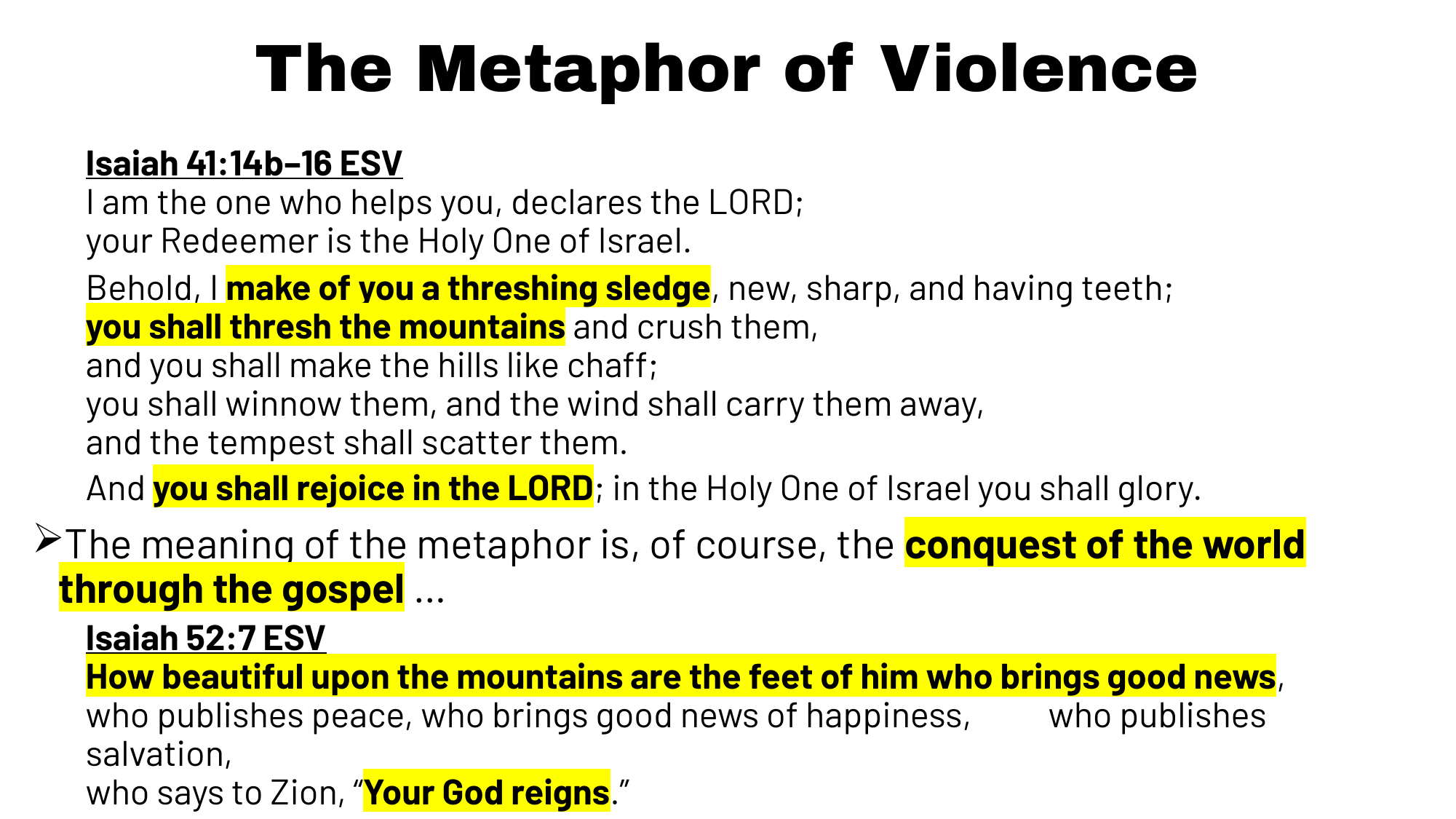

# The Metaphor of Violence
Isaiah 41:14b–16 ESV
I am the one who helps you, declares the LORD;
your Redeemer is the Holy One of Israel.
Behold, I make of you a threshing sledge, new, sharp, and having teeth;
you shall thresh the mountains and crush them,
and you shall make the hills like chaff;
you shall winnow them, and the wind shall carry them away,
and the tempest shall scatter them.
And you shall rejoice in the LORD; in the Holy One of Israel you shall glory.
The meaning of the metaphor is, of course, the conquest of the world through the gospel …
Isaiah 52:7 ESV
How beautiful upon the mountains are the feet of him who brings good news,
who publishes peace, who brings good news of happiness, 	who publishes salvation,
who says to Zion, “Your God reigns.”